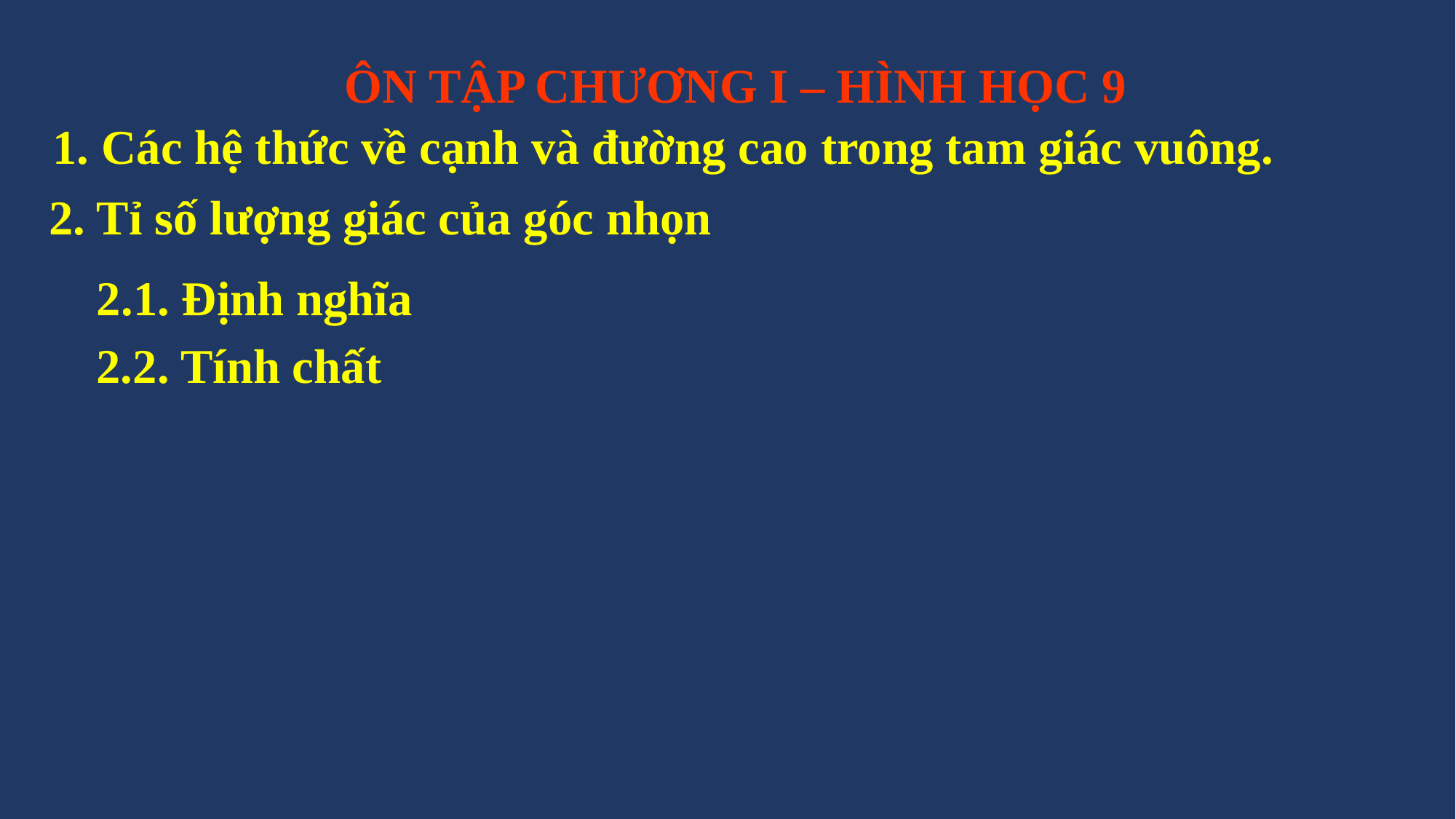

ÔN TẬP CHƯƠNG I – HÌNH HỌC 9
1. Các hệ thức về cạnh và đường cao trong tam giác vuông.
2. Tỉ số lượng giác của góc nhọn
2.1. Định nghĩa
2.2. Tính chất